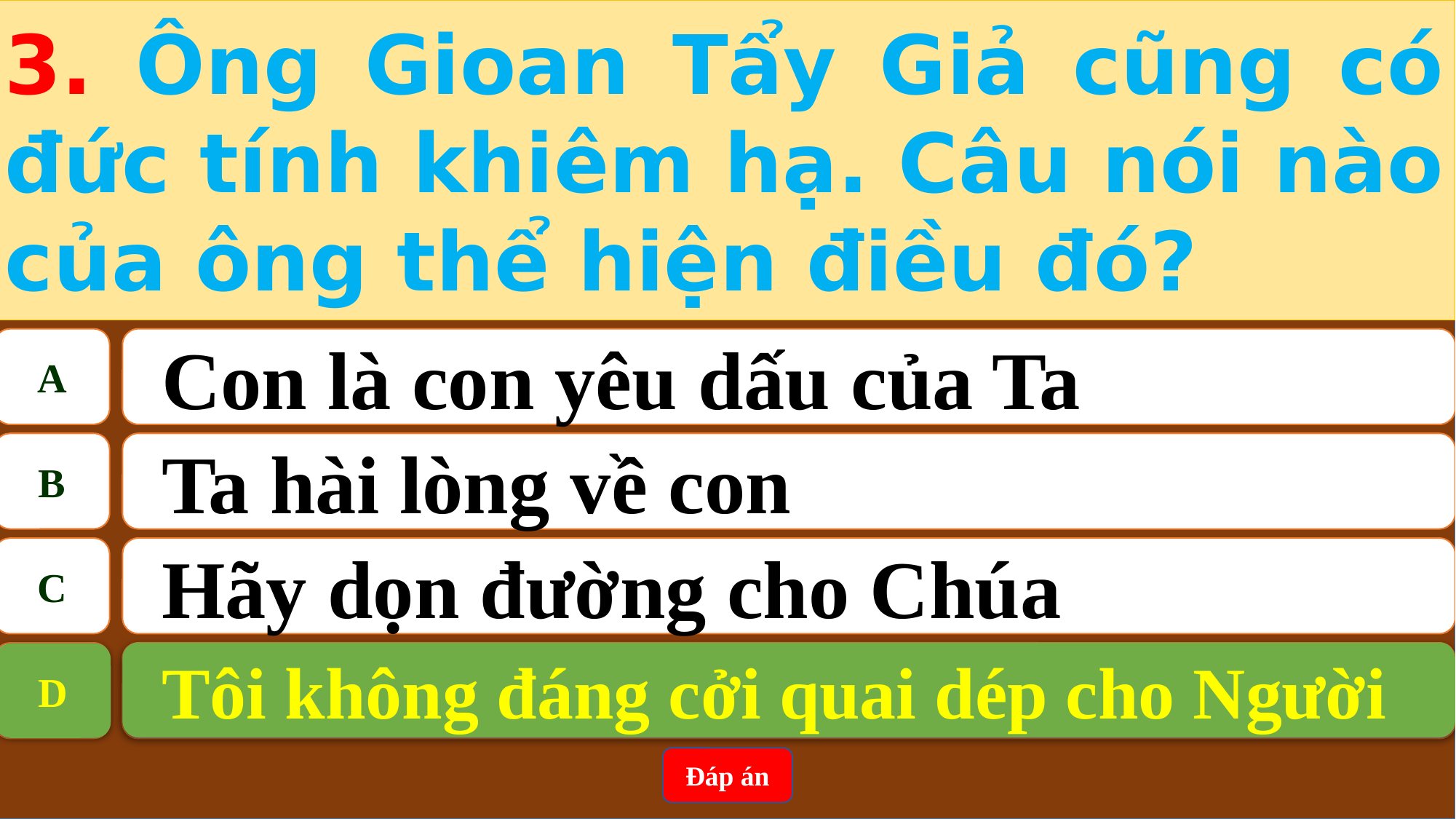

3. Ông Gioan Tẩy Giả cũng có đức tính khiêm hạ. Câu nói nào của ông thể hiện điều đó?
A
Con là con yêu dấu của Ta
B
Ta hài lòng về con
C
Hãy dọn đường cho Chúa
Tôi không đáng cởi quai dép cho Người
D
D
Tôi không đáng cởi quai dép cho Người
Đáp án